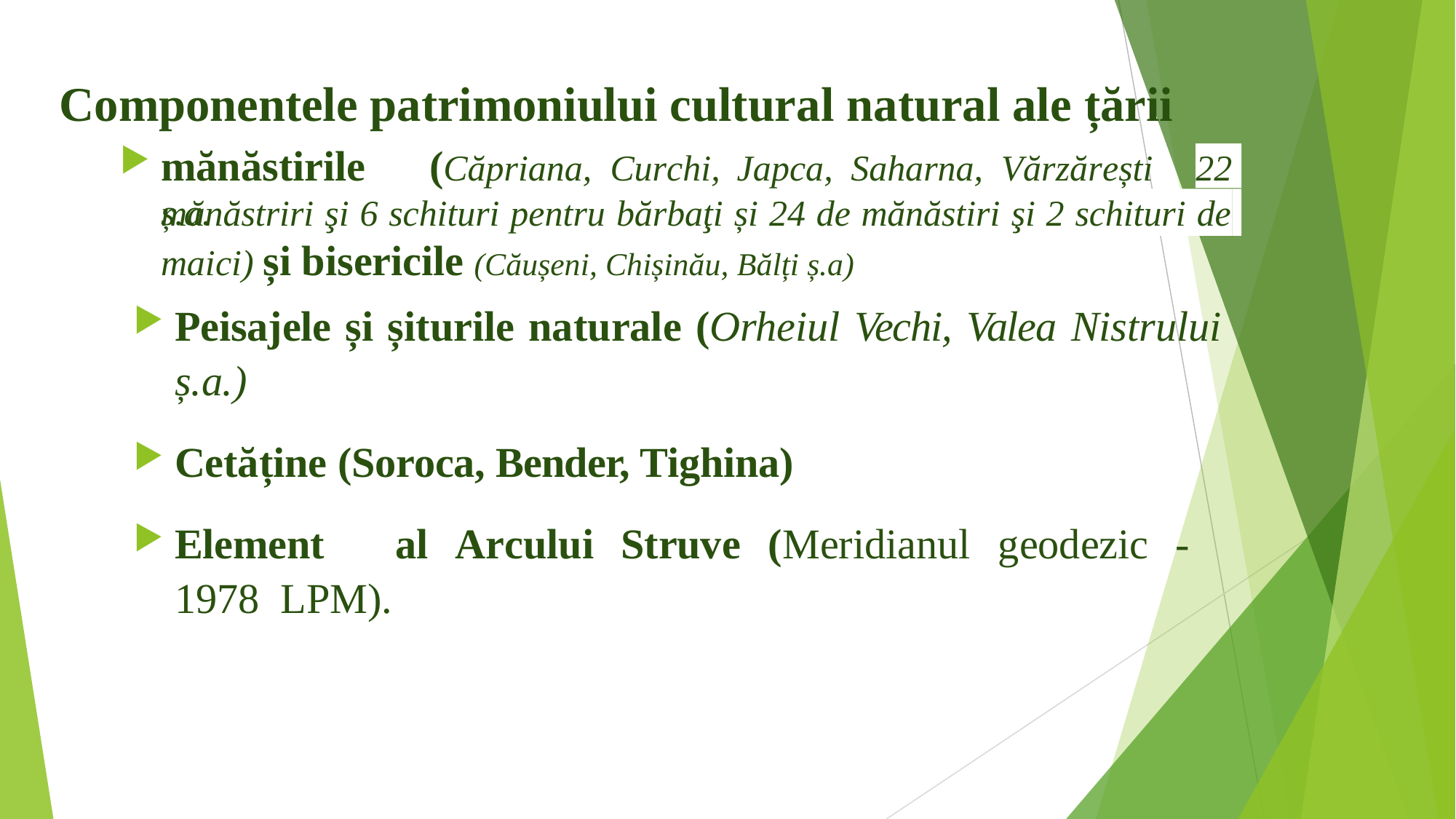

# Componentele patrimoniului cultural natural ale țării
mănăstirile	(Căpriana,	Curchi,	Japca,	Saharna,	Vărzărești	ș.a.
22
mănăstriri şi 6 schituri pentru bărbaţi și 24 de mănăstiri şi 2 schituri de

maici) și bisericile (Căușeni, Chișinău, Bălți ș.a)
Peisajele și șiturile naturale (Orheiul Vechi, Valea Nistrului  ș.a.)
Cetăține (Soroca, Bender, Tighina)
Element	al	Arcului	Struve	(Meridianul	geodezic	-1978  LPM).